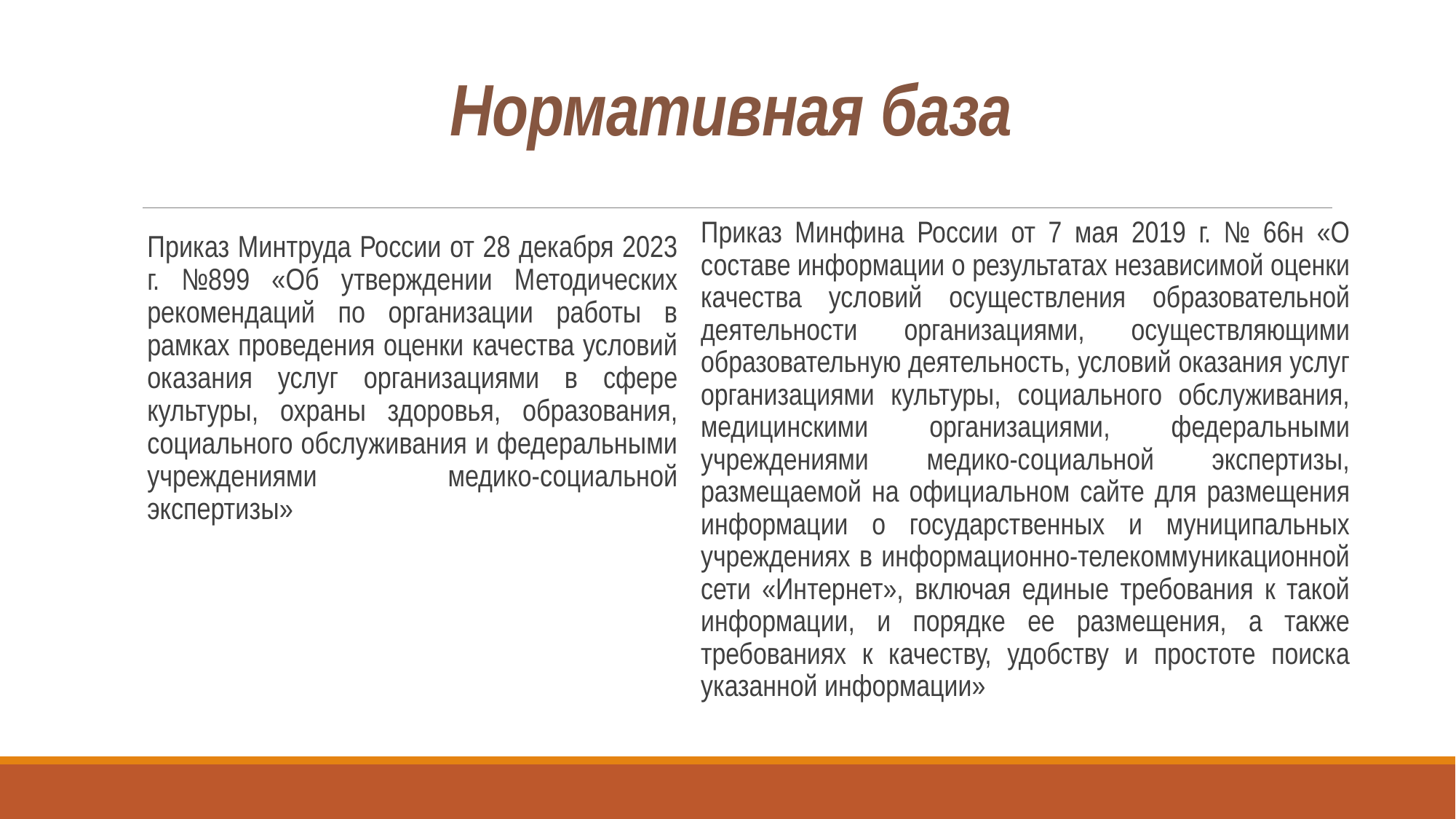

# Нормативная база
Приказ Минфина России от 7 мая 2019 г. № 66н «О составе информации о результатах независимой оценки качества условий осуществления образовательной деятельности организациями, осуществляющими образовательную деятельность, условий оказания услуг организациями культуры, социального обслуживания, медицинскими организациями, федеральными учреждениями медико-социальной экспертизы, размещаемой на официальном сайте для размещения информации о государственных и муниципальных учреждениях в информационно-телекоммуникационной сети «Интернет», включая единые требования к такой информации, и порядке ее размещения, а также требованиях к качеству, удобству и простоте поиска указанной информации»
Приказ Минтруда России от 28 декабря 2023 г. №899 «Об утверждении Методических рекомендаций по организации работы в рамках проведения оценки качества условий оказания услуг организациями в сфере культуры, охраны здоровья, образования, социального обслуживания и федеральными учреждениями медико-социальной экспертизы»